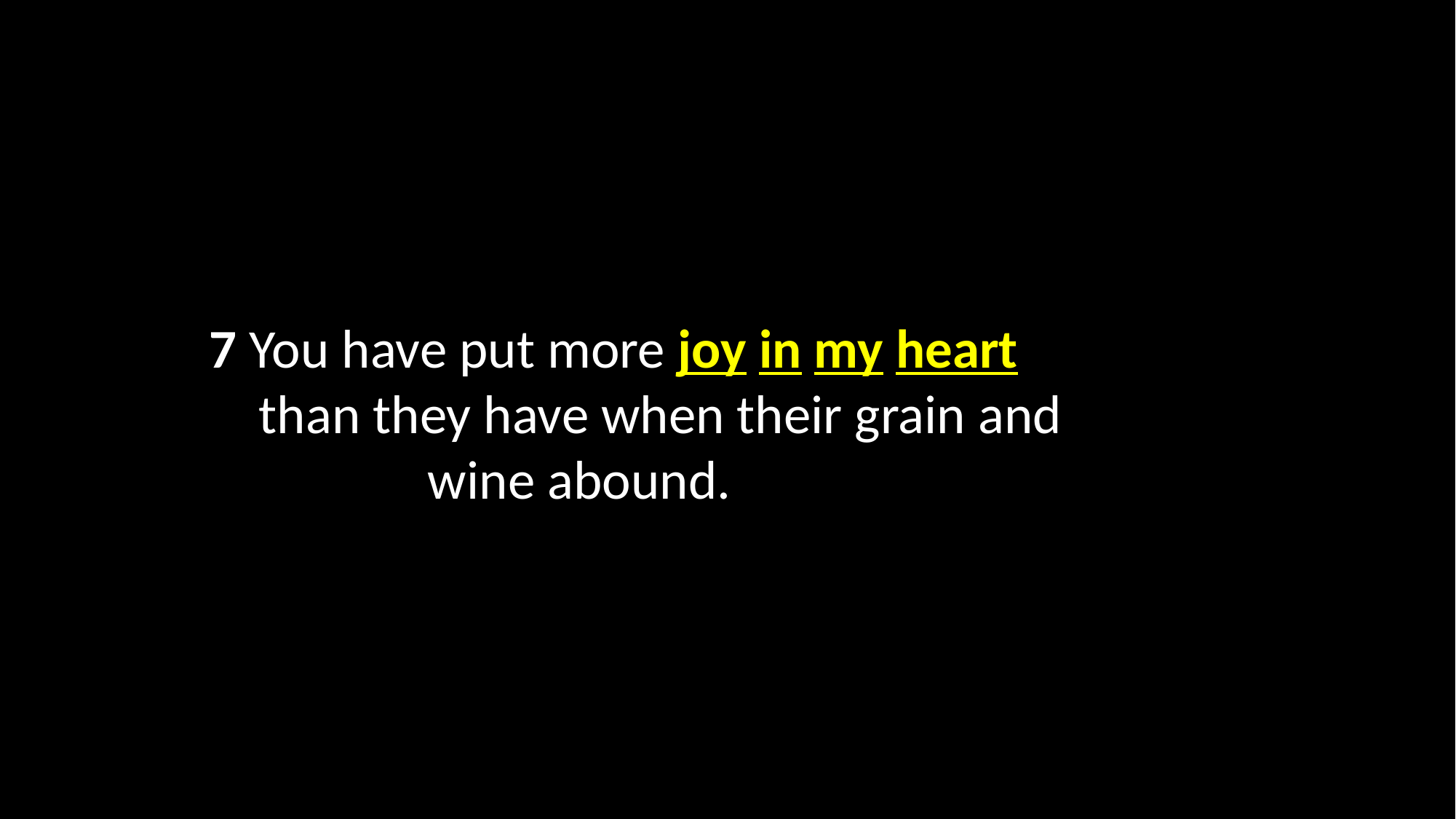

7 You have put more joy in my heart
    than they have when their grain and 			wine abound.